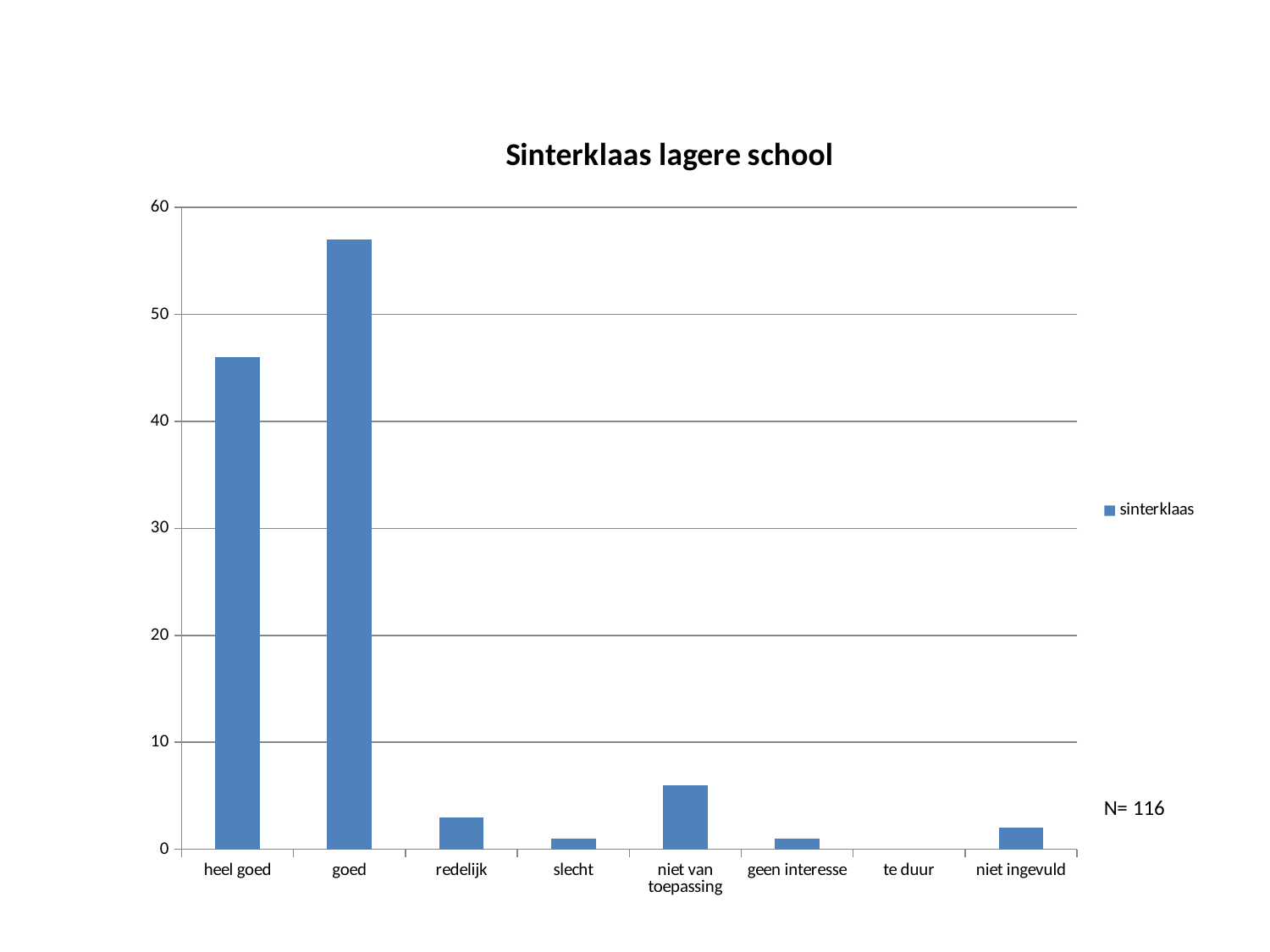

### Chart: Sinterklaas lagere school

| Category | sinterklaas |
|---|---|
| heel goed | 46.0 |
| goed | 57.0 |
| redelijk | 3.0 |
| slecht | 1.0 |
| niet van toepassing | 6.0 |
| geen interesse | 1.0 |
| te duur | 0.0 |
| niet ingevuld | 2.0 |